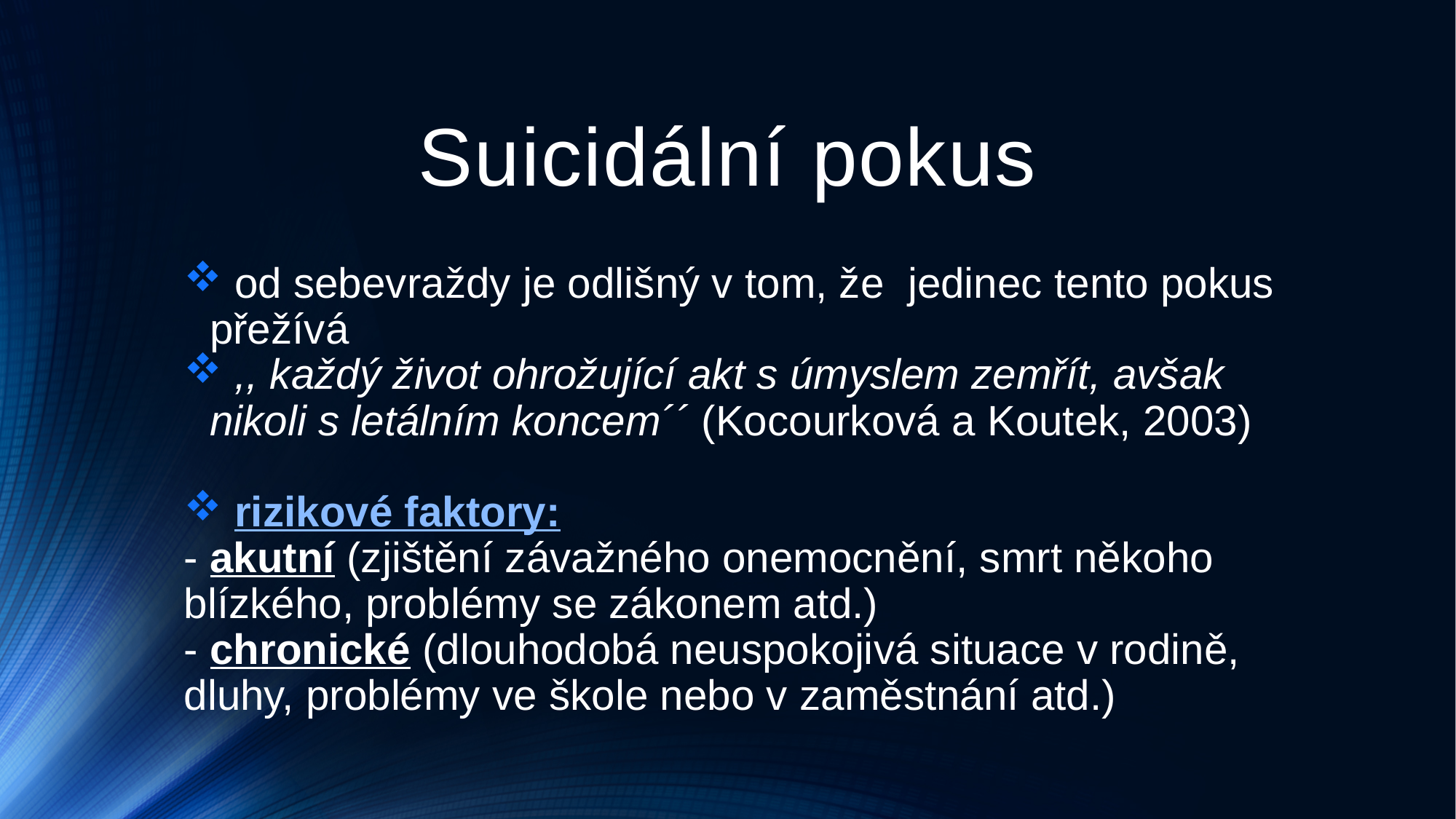

# Suicidální pokus
 od sebevraždy je odlišný v tom, že  jedinec tento pokus přežívá
 ,, každý život ohrožující akt s úmyslem zemřít, avšak nikoli s letálním koncem´´ (Kocourková a Koutek, 2003)

 rizikové faktory:
- akutní (zjištění závažného onemocnění, smrt někoho blízkého, problémy se zákonem atd.)
- chronické (dlouhodobá neuspokojivá situace v rodině, dluhy, problémy ve škole nebo v zaměstnání atd.)